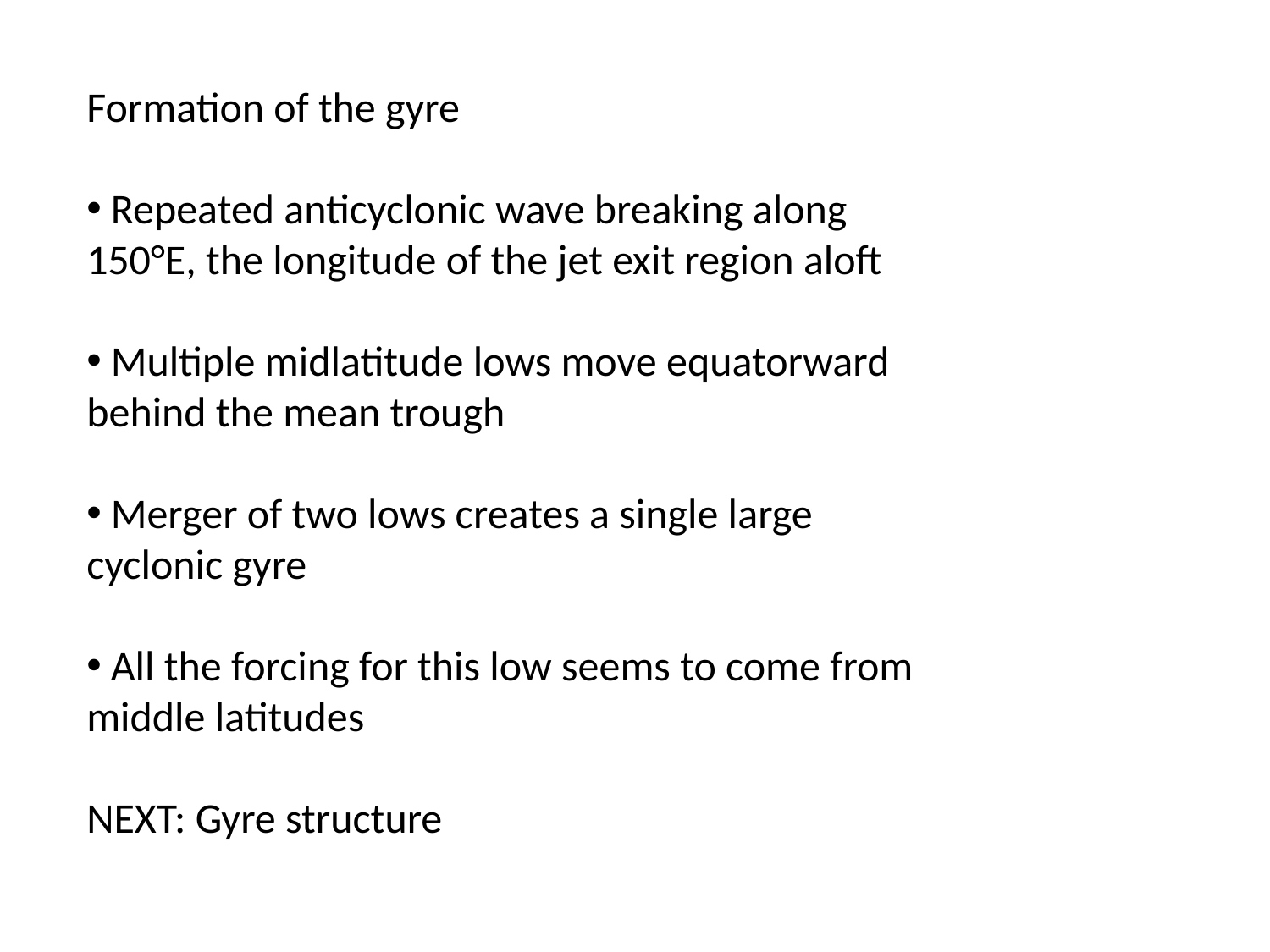

Formation of the gyre

 Repeated anticyclonic wave breaking along 150°E, the longitude of the jet exit region aloft

 Multiple midlatitude lows move equatorward behind the mean trough

 Merger of two lows creates a single large cyclonic gyre

 All the forcing for this low seems to come from middle latitudes

NEXT: Gyre structure